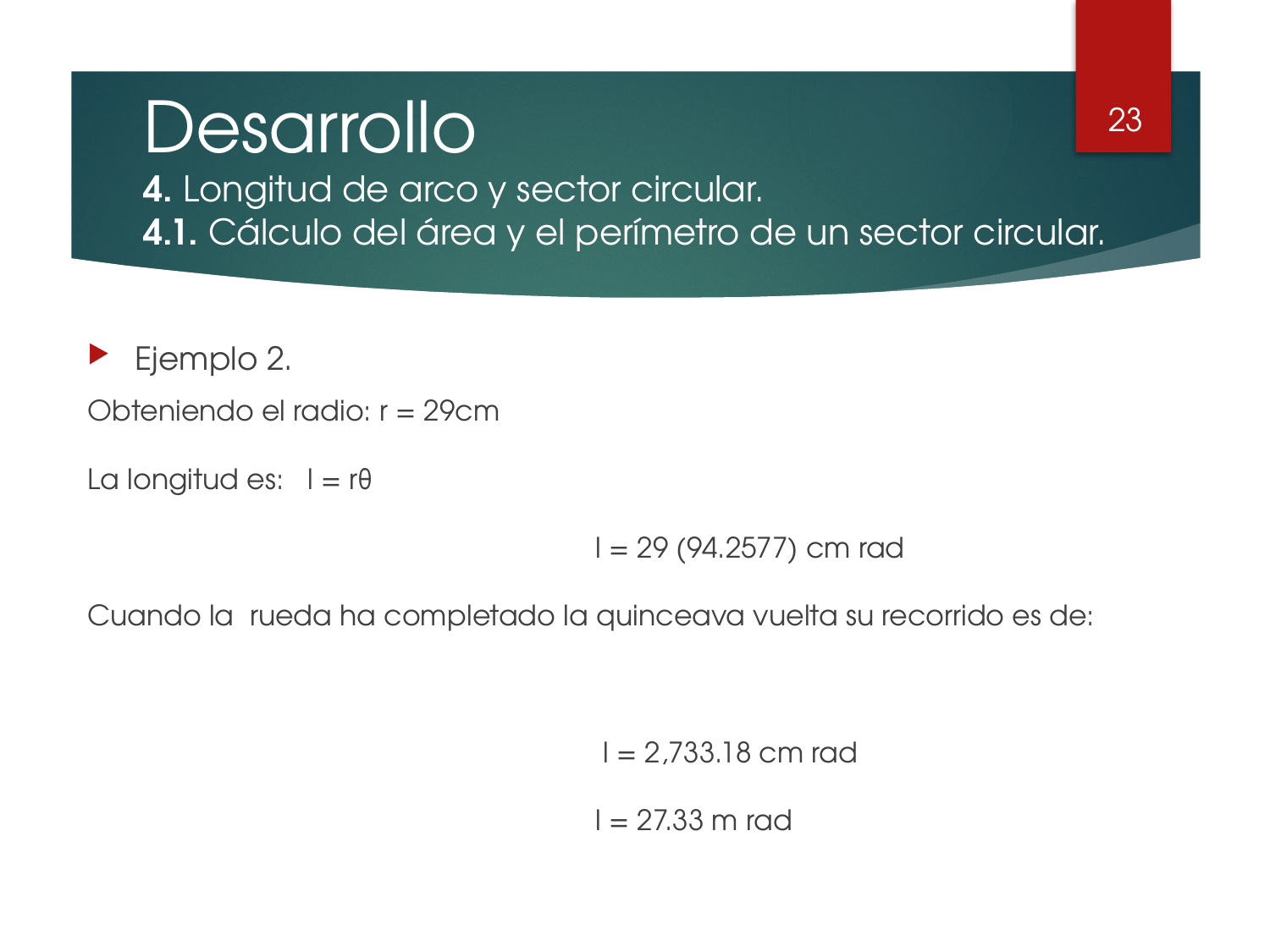

Desarrollo
4. Longitud de arco y sector circular.
4.1. Cálculo del área y el perímetro de un sector circular.
23
Ejemplo 2.

Obteniendo el radio: r = 29cm
La longitud es:   l = rθ
				l = 29 (94.2577) cm rad
Cuando la  rueda ha completado la quinceava vuelta su recorrido es de:

				 l = 2,733.18 cm rad
 				l = 27.33 m rad
23